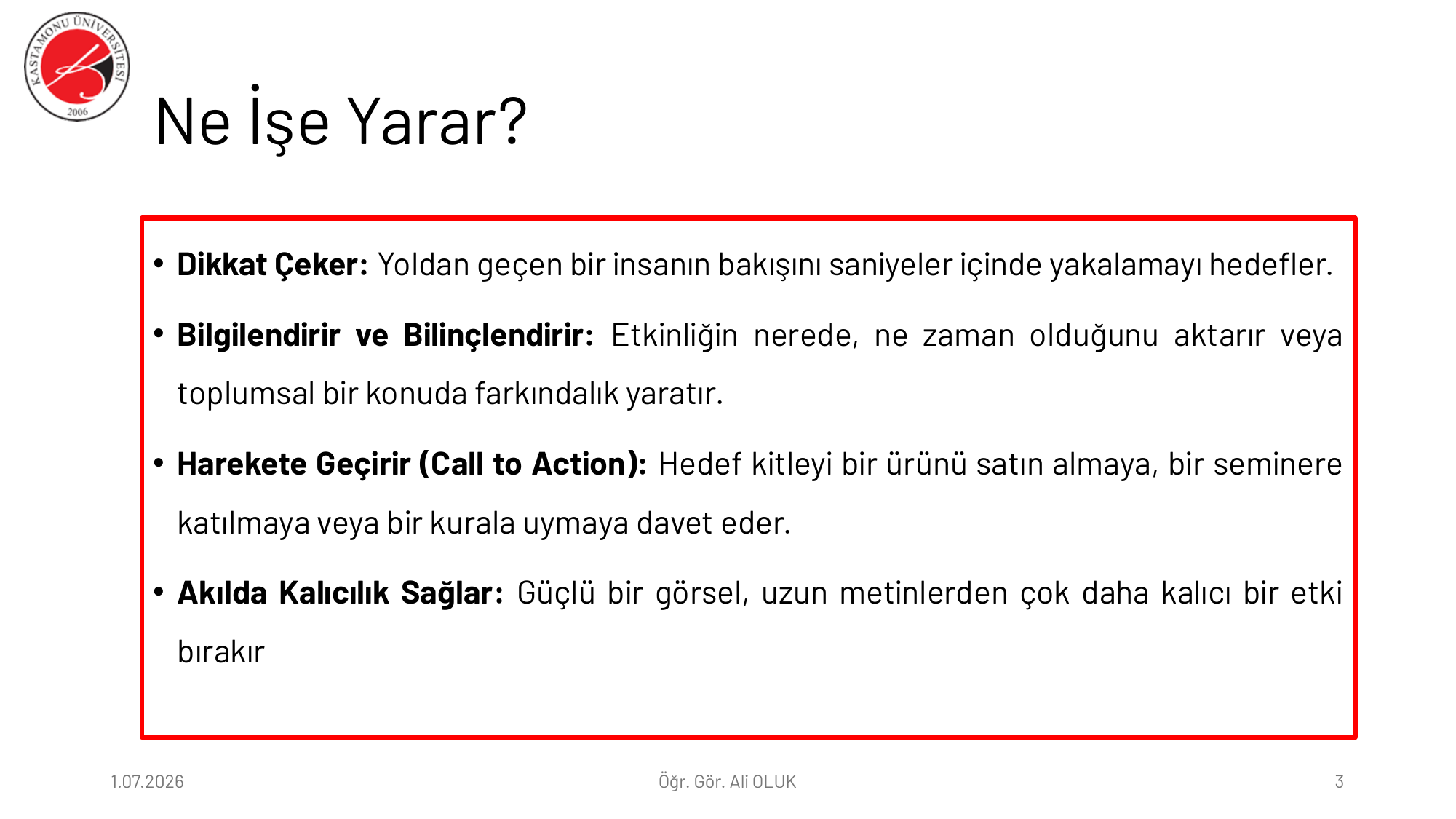

# Ne İşe Yarar?
Dikkat Çeker: Yoldan geçen bir insanın bakışını saniyeler içinde yakalamayı hedefler.
Bilgilendirir ve Bilinçlendirir: Etkinliğin nerede, ne zaman olduğunu aktarır veya toplumsal bir konuda farkındalık yaratır.
Harekete Geçirir (Call to Action): Hedef kitleyi bir ürünü satın almaya, bir seminere katılmaya veya bir kurala uymaya davet eder.
Akılda Kalıcılık Sağlar: Güçlü bir görsel, uzun metinlerden çok daha kalıcı bir etki bırakır
1.07.2026
Öğr. Gör. Ali OLUK
3